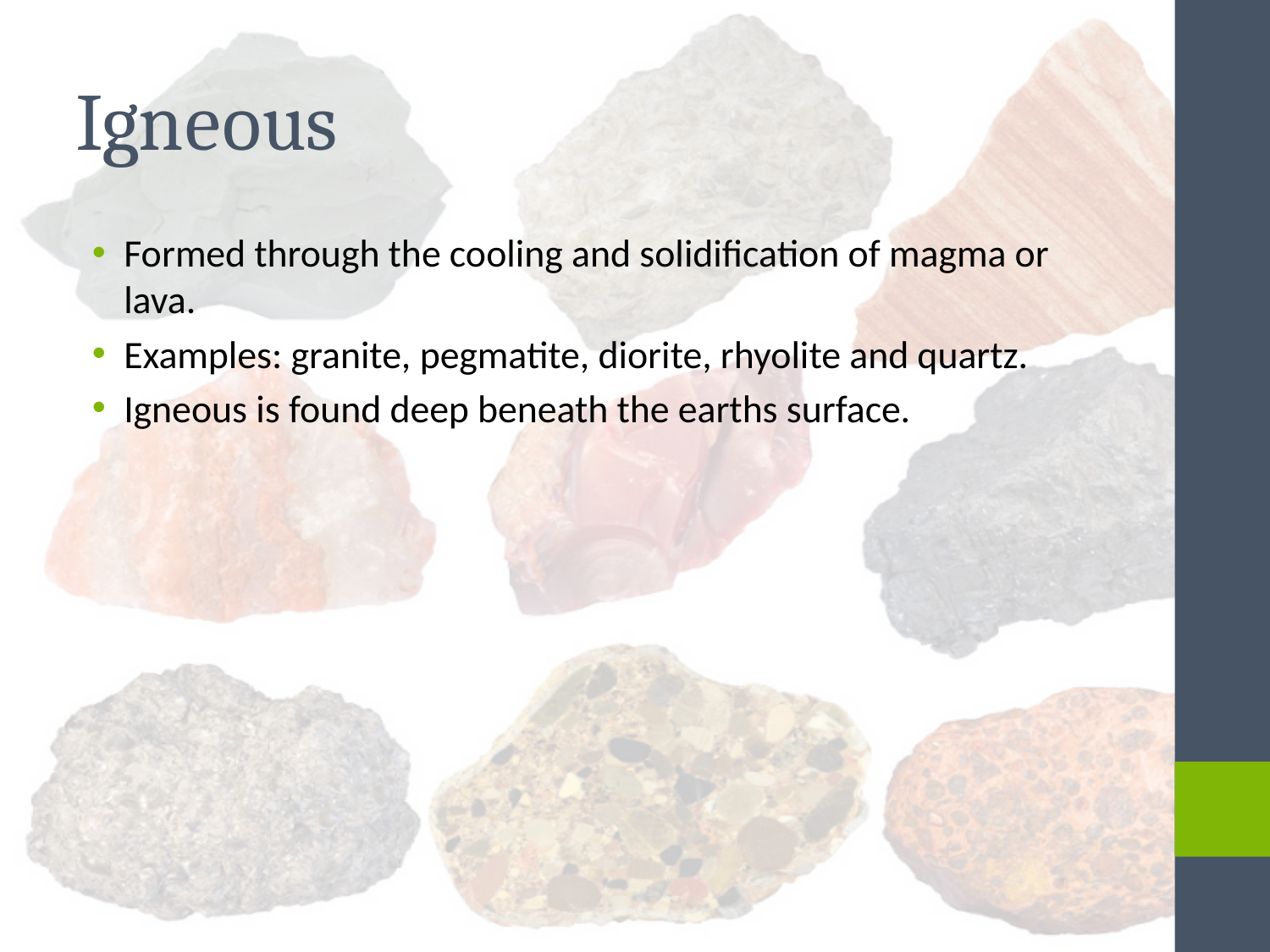

# Igneous
Formed through the cooling and solidification of magma or lava.
Examples: granite, pegmatite, diorite, rhyolite and quartz.
Igneous is found deep beneath the earths surface.